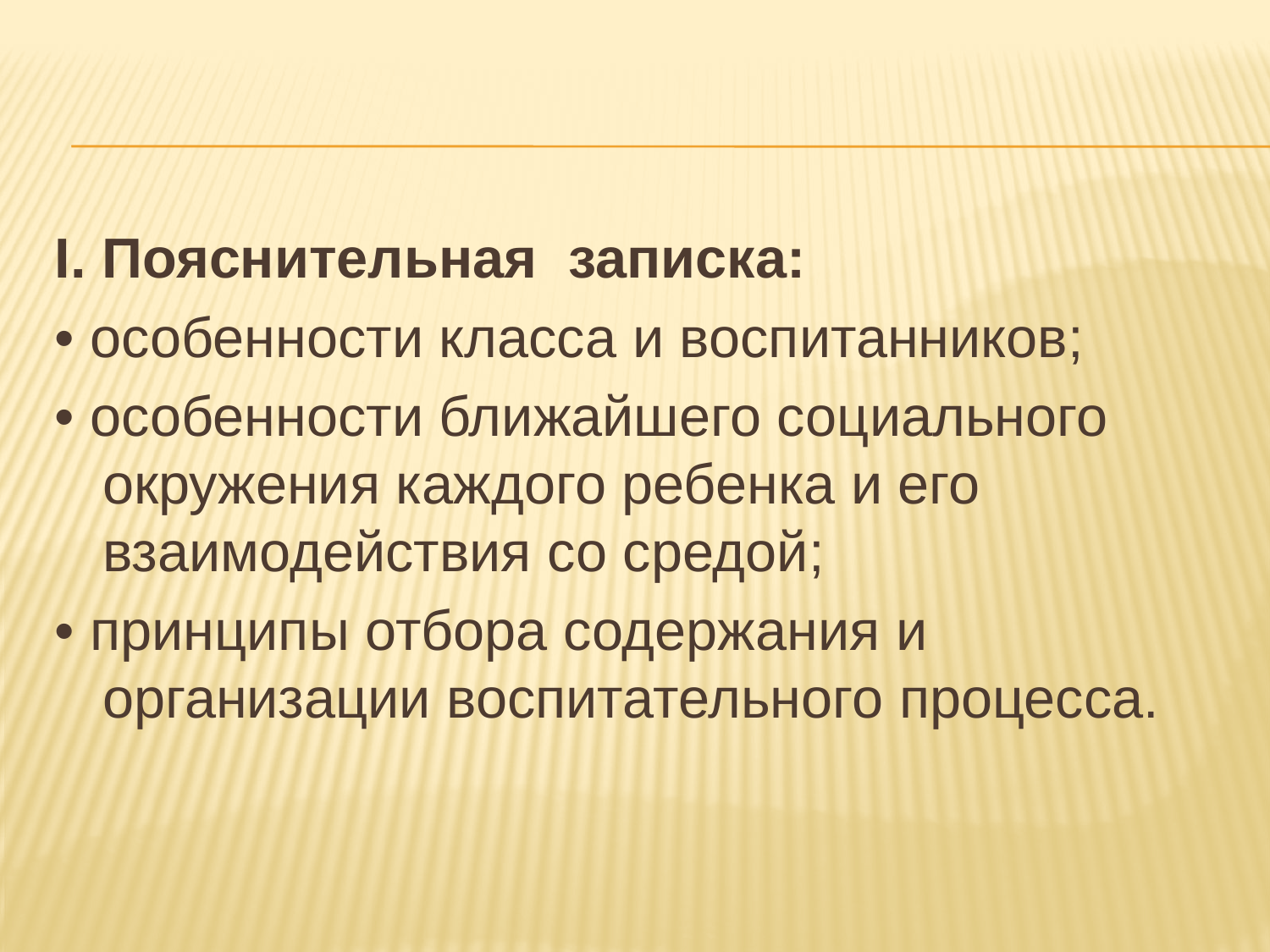

#
I. Пояснительная  записка:
• особенности класса и воспитанников;
• особенности ближайшего социального окружения каждого ребенка и его взаимодействия со средой;
• принципы отбора содержания и организации воспитательного процесса.